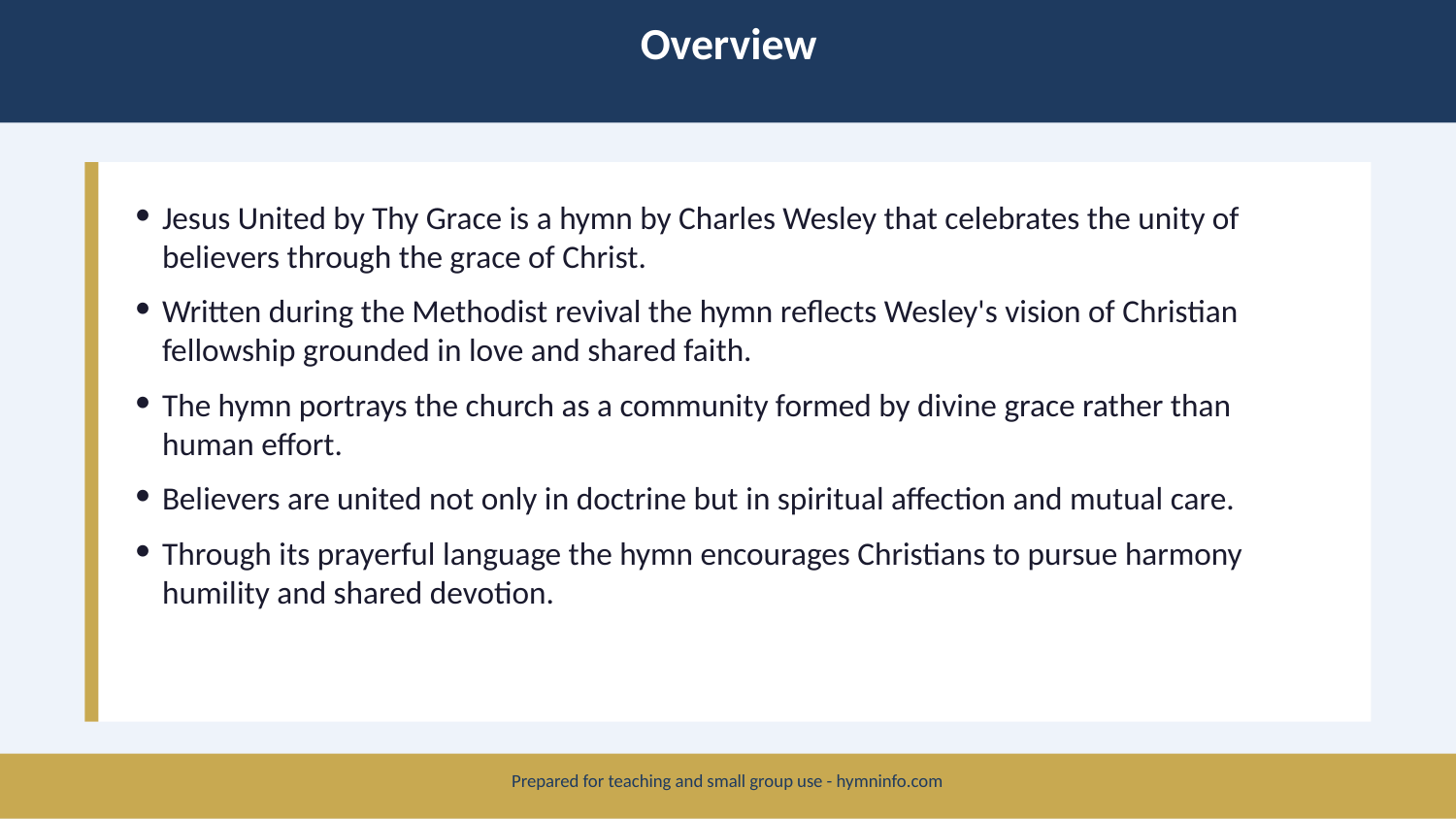

Overview

Jesus United by Thy Grace is a hymn by Charles Wesley that celebrates the unity of believers through the grace of Christ.
Written during the Methodist revival the hymn reflects Wesley's vision of Christian fellowship grounded in love and shared faith.
The hymn portrays the church as a community formed by divine grace rather than human effort.
Believers are united not only in doctrine but in spiritual affection and mutual care.
Through its prayerful language the hymn encourages Christians to pursue harmony humility and shared devotion.

Prepared for teaching and small group use - hymninfo.com